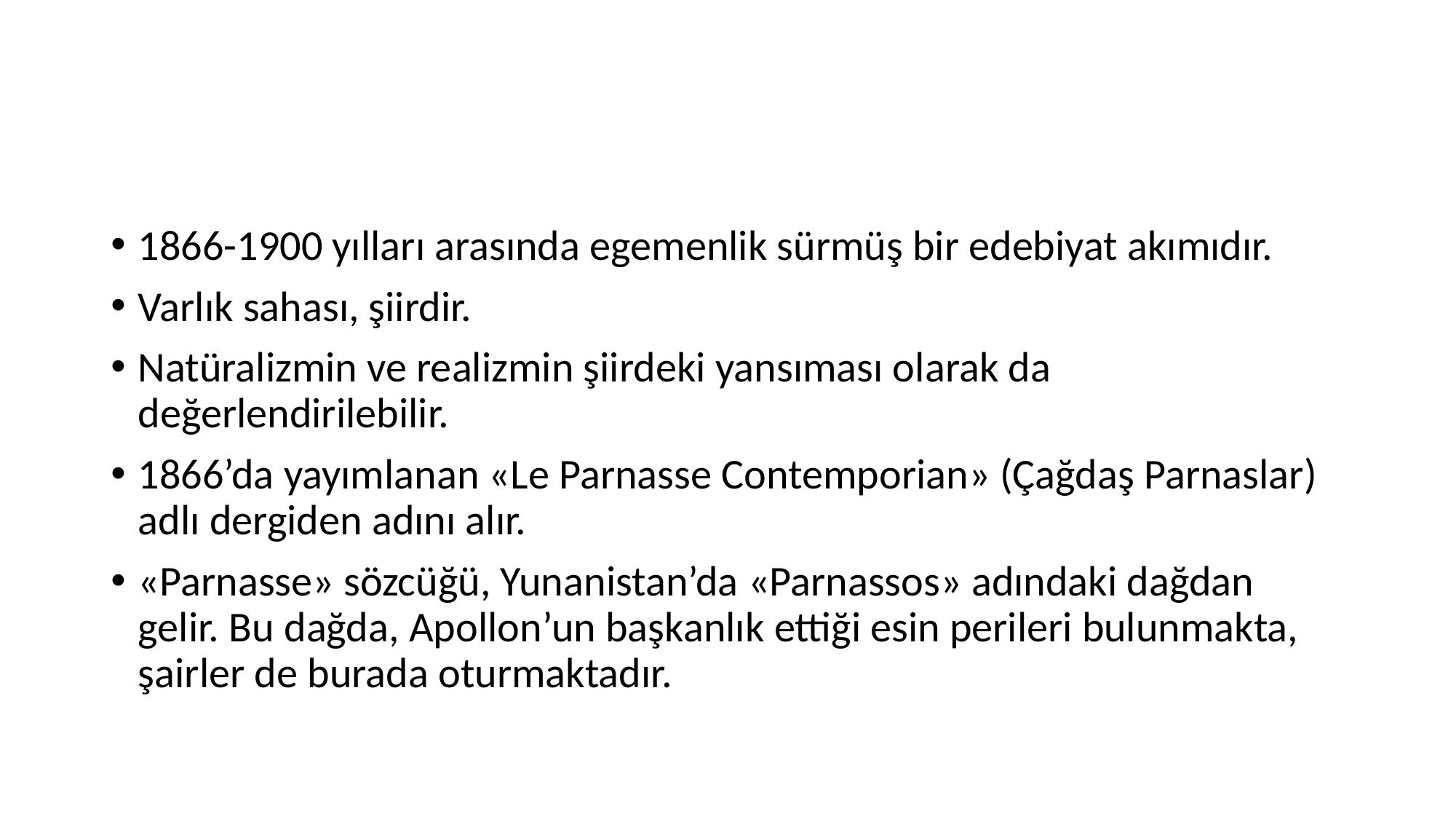

1866-1900 yılları arasında egemenlik sürmüş bir edebiyat akımıdır.
Varlık sahası, şiirdir.
Natüralizmin ve realizmin şiirdeki yansıması olarak da değerlendirilebilir.
1866’da yayımlanan «Le Parnasse Contemporian» (Çağdaş Parnaslar) adlı dergiden adını alır.
«Parnasse» sözcüğü, Yunanistan’da «Parnassos» adındaki dağdan gelir. Bu dağda, Apollon’un başkanlık ettiği esin perileri bulunmakta, şairler de burada oturmaktadır.